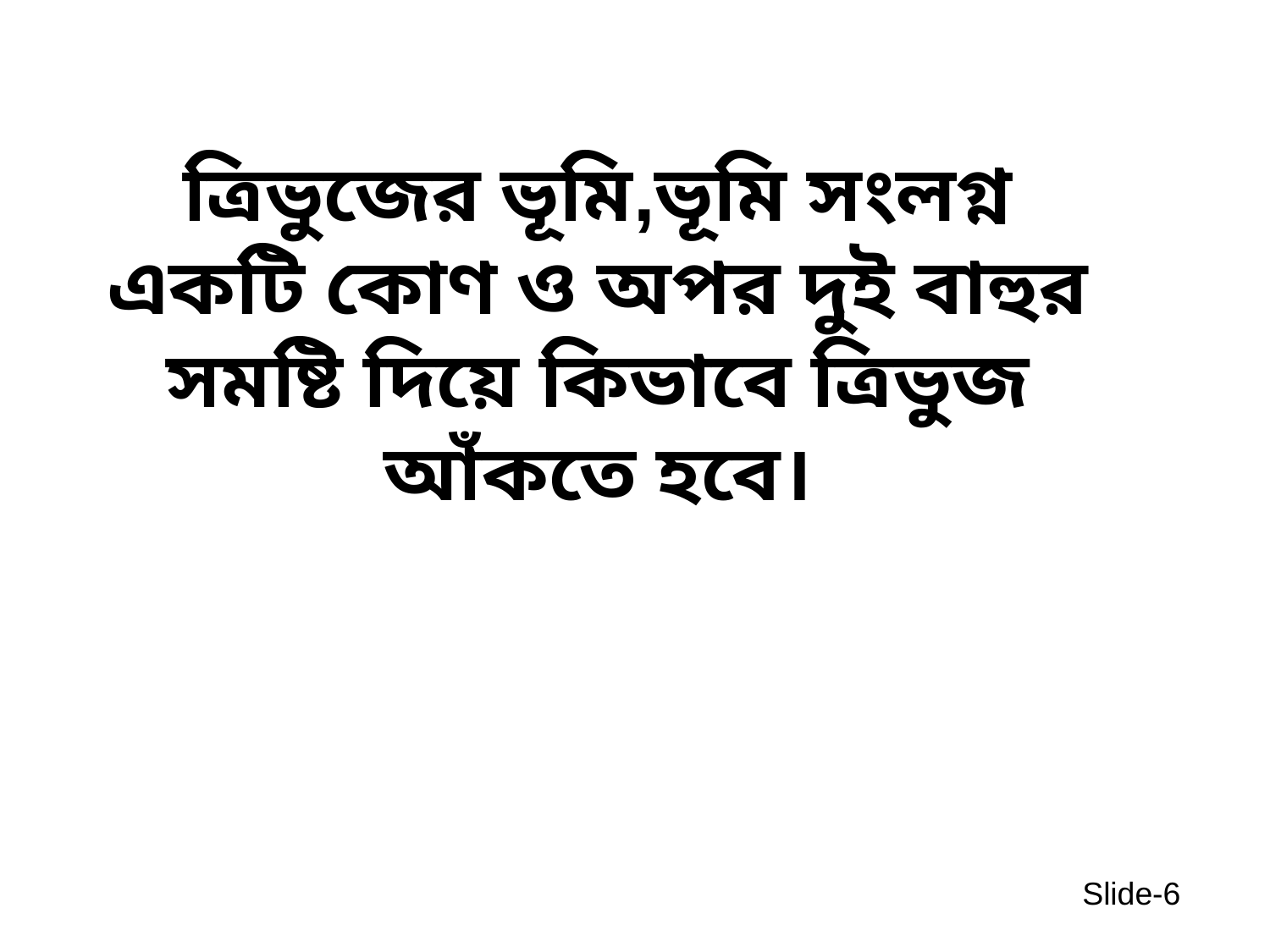

ত্রিভুজের ভূমি,ভূমি সংলগ্ন একটি কোণ ও অপর দুই বাহুর সমষ্টি দিয়ে কিভাবে ত্রিভুজ আঁকতে হবে।
Slide-6